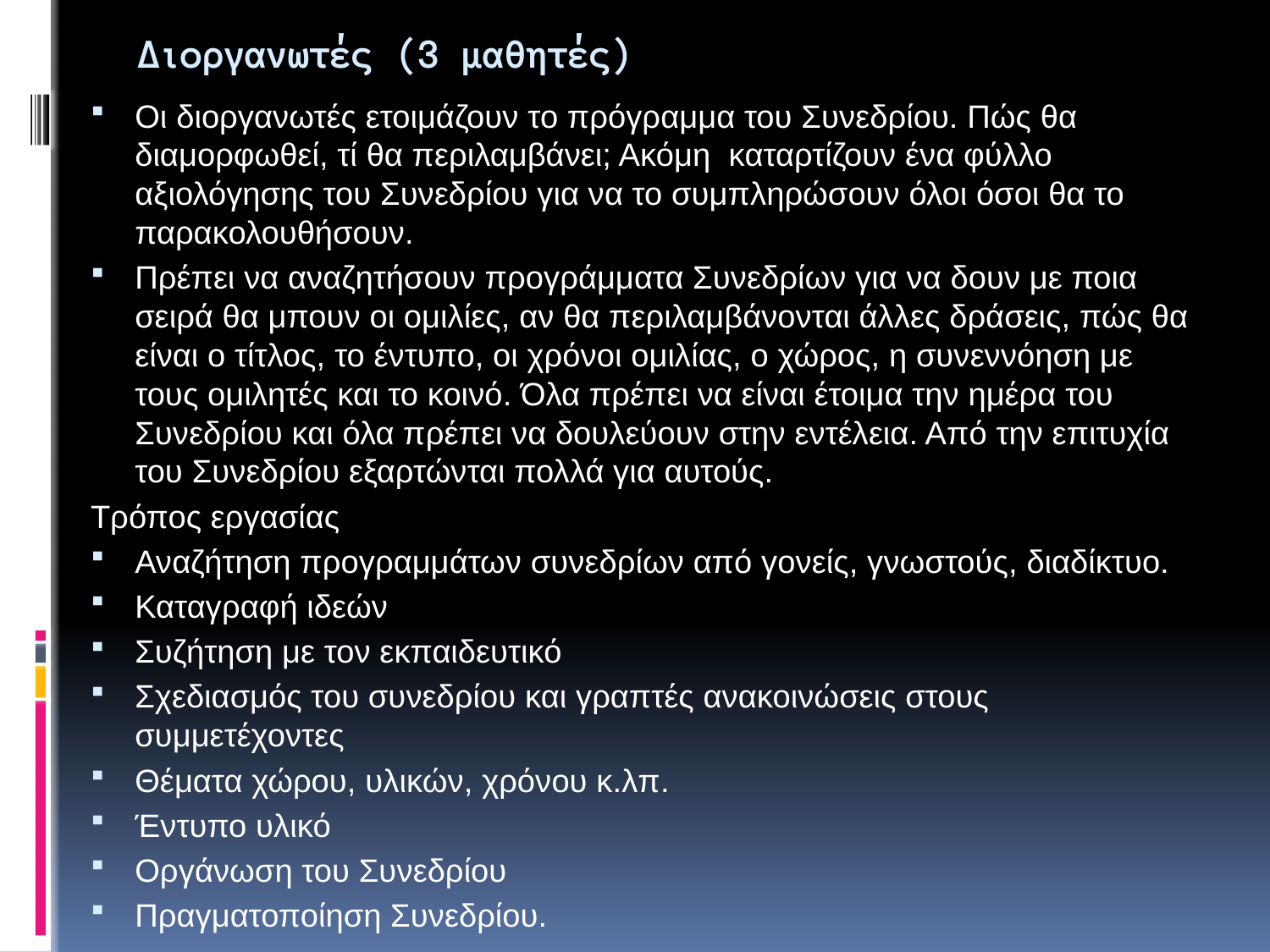

# Διοργανωτές (3 μαθητές)
Οι διοργανωτές ετοιμάζουν το πρόγραμμα του Συνεδρίου. Πώς θα διαμορφωθεί, τί θα περιλαμβάνει; Ακόμη  καταρτίζουν ένα φύλλο αξιολόγησης του Συνεδρίου για να το συμπληρώσουν όλοι όσοι θα το παρακολουθήσουν.
Πρέπει να αναζητήσουν προγράμματα Συνεδρίων για να δουν με ποια σειρά θα μπουν οι ομιλίες, αν θα περιλαμβάνονται άλλες δράσεις, πώς θα είναι ο τίτλος, το έντυπο, οι χρόνοι ομιλίας, ο χώρος, η συνεννόηση με τους ομιλητές και το κοινό. Όλα πρέπει να είναι έτοιμα την ημέρα του Συνεδρίου και όλα πρέπει να δουλεύουν στην εντέλεια. Από την επιτυχία του Συνεδρίου εξαρτώνται πολλά για αυτούς.
Τρόπος εργασίας
Αναζήτηση προγραμμάτων συνεδρίων από γονείς, γνωστούς, διαδίκτυο.
Καταγραφή ιδεών
Συζήτηση με τον εκπαιδευτικό
Σχεδιασμός του συνεδρίου και γραπτές ανακοινώσεις στους συμμετέχοντες
Θέματα χώρου, υλικών, χρόνου κ.λπ.
Έντυπο υλικό
Οργάνωση του Συνεδρίου
Πραγματοποίηση Συνεδρίου.